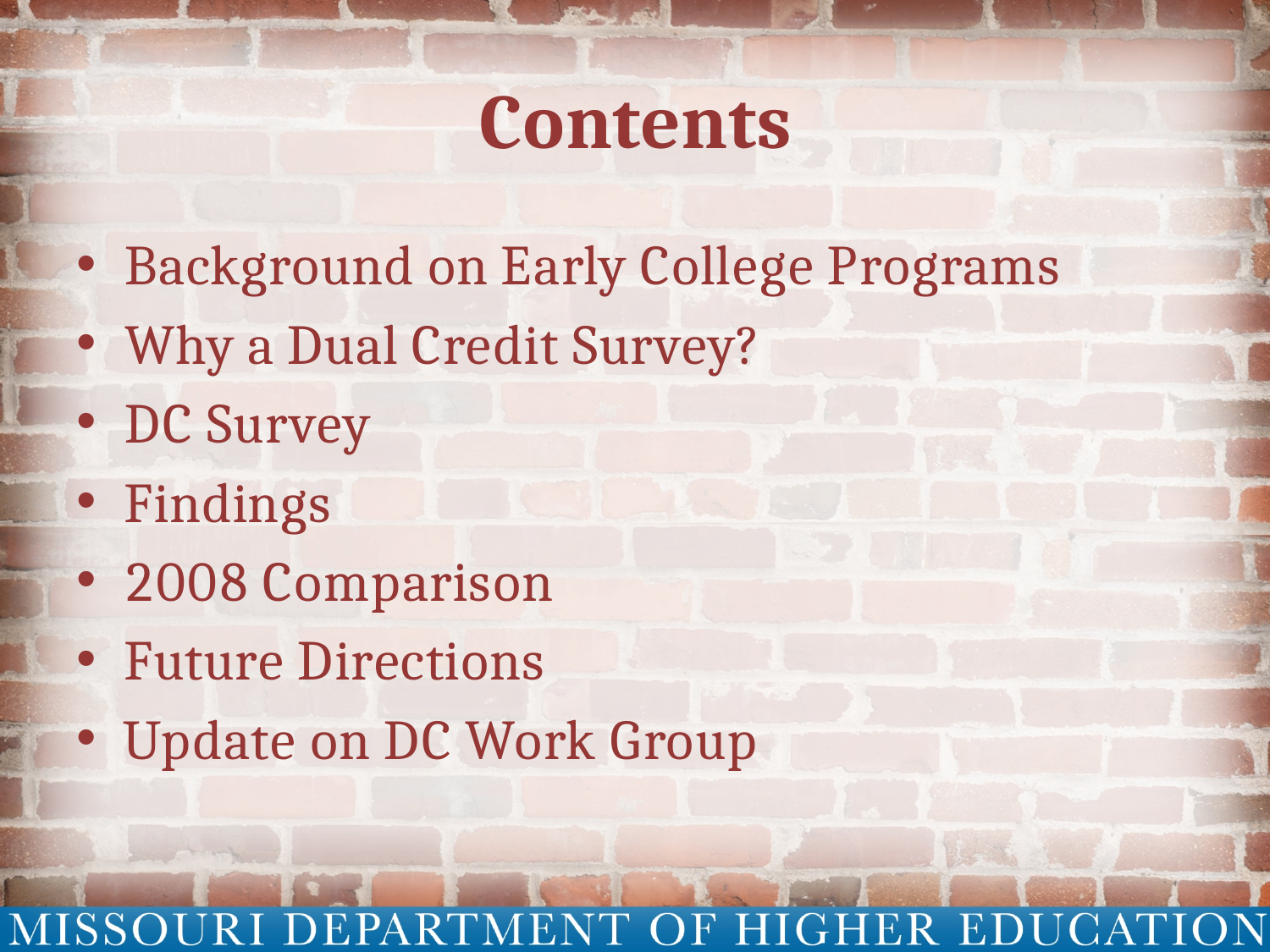

# Contents
Background on Early College Programs
Why a Dual Credit Survey?
DC Survey
Findings
2008 Comparison
Future Directions
Update on DC Work Group